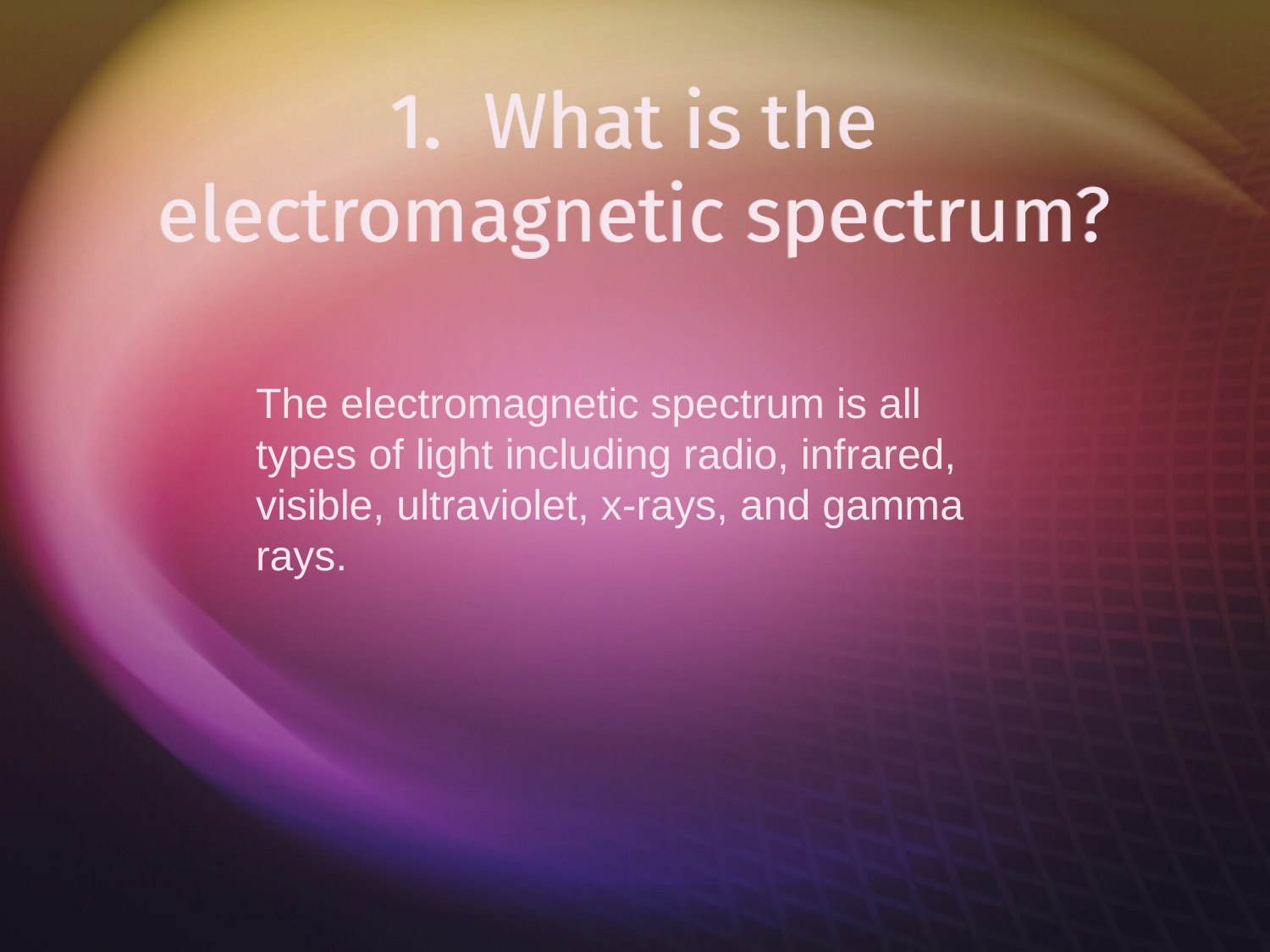

# 1.  What is the electromagnetic spectrum?
The electromagnetic spectrum is all types of light including radio, infrared, visible, ultraviolet, x-rays, and gamma rays.